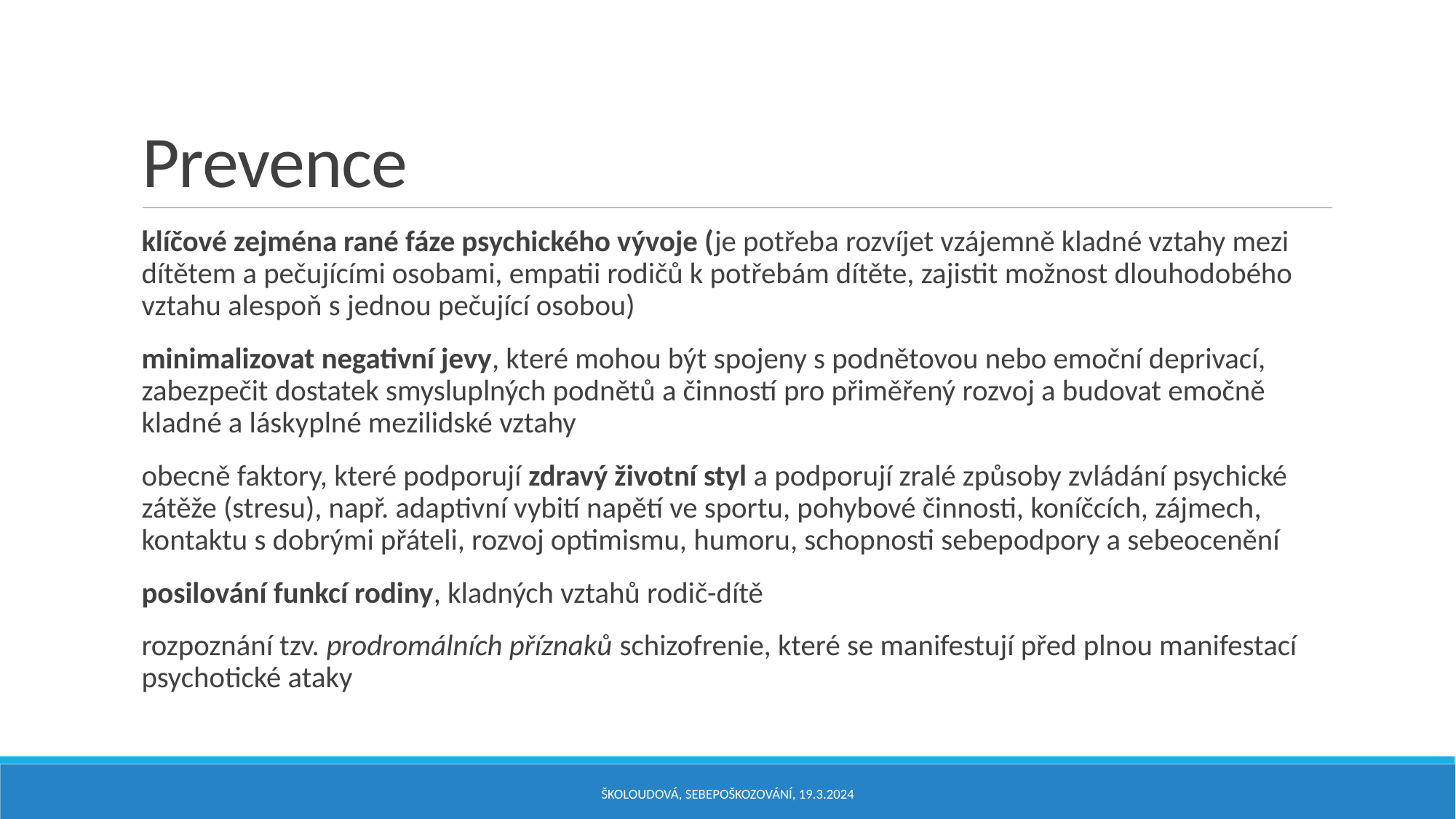

# Prevence
klíčové zejména rané fáze psychického vývoje (je potřeba rozvíjet vzájemně kladné vztahy mezi dítětem a pečujícími osobami, empatii rodičů k potřebám dítěte, zajistit možnost dlouhodobého vztahu alespoň s jednou pečující osobou)
minimalizovat negativní jevy, které mohou být spojeny s podnětovou nebo emoční deprivací, zabezpečit dostatek smysluplných podnětů a činností pro přiměřený rozvoj a budovat emočně kladné a láskyplné mezilidské vztahy
obecně faktory, které podporují zdravý životní styl a podporují zralé způsoby zvládání psychické zátěže (stresu), např. adaptivní vybití napětí ve sportu, pohybové činnosti, koníčcích, zájmech, kontaktu s dobrými přáteli, rozvoj optimismu, humoru, schopnosti sebepodpory a sebeocenění
posilování funkcí rodiny, kladných vztahů rodič-dítě
rozpoznání tzv. prodromálních příznaků schizofrenie, které se manifestují před plnou manifestací psychotické ataky
Školoudová, Sebepoškozování, 19.3.2024